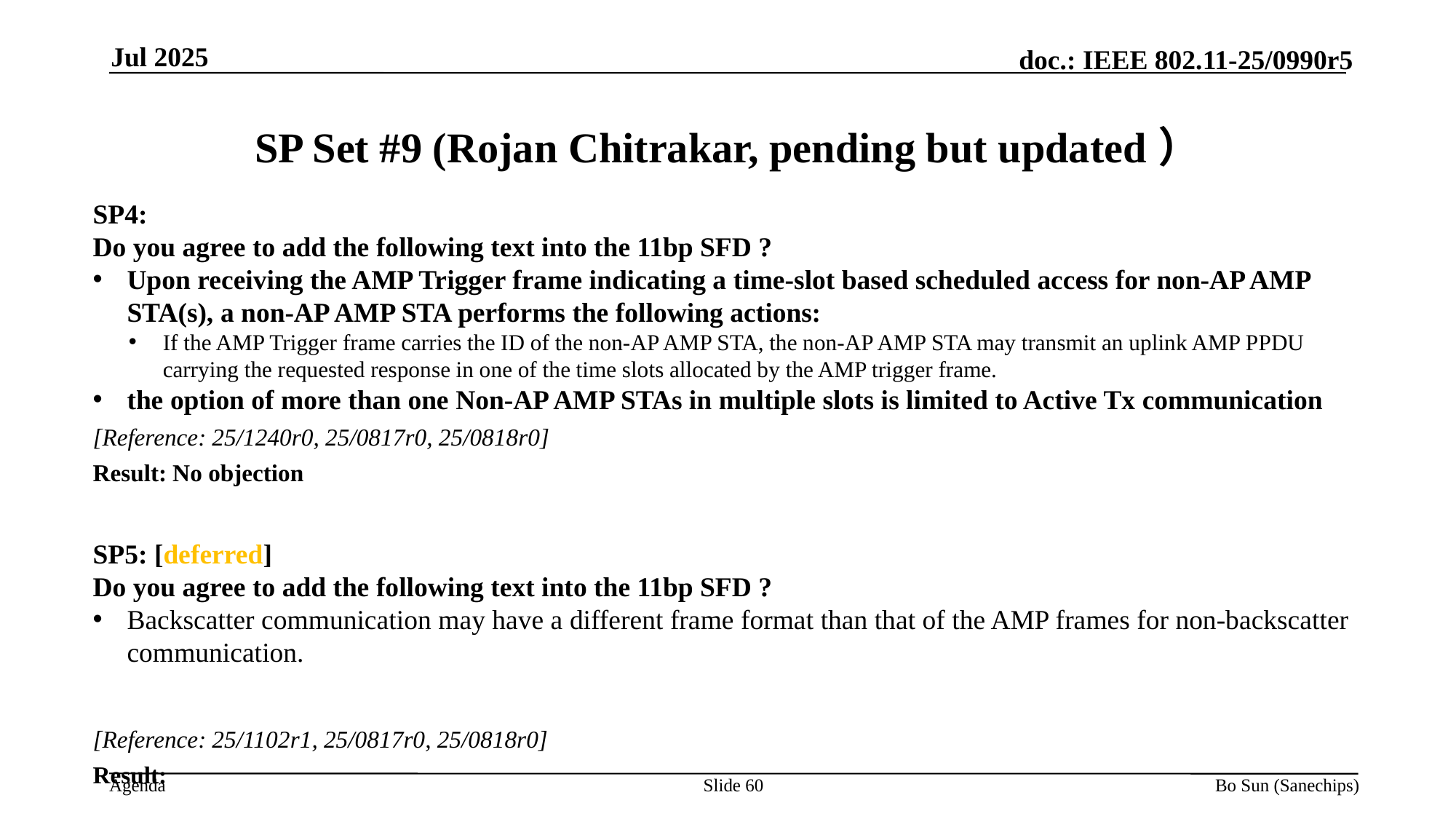

Jul 2025
# SP Set #9 (Rojan Chitrakar, pending but updated）
SP4:
Do you agree to add the following text into the 11bp SFD ?
Upon receiving the AMP Trigger frame indicating a time-slot based scheduled access for non-AP AMP STA(s), a non-AP AMP STA performs the following actions:
If the AMP Trigger frame carries the ID of the non-AP AMP STA, the non-AP AMP STA may transmit an uplink AMP PPDU carrying the requested response in one of the time slots allocated by the AMP trigger frame.
the option of more than one Non-AP AMP STAs in multiple slots is limited to Active Tx communication
[Reference: 25/1240r0, 25/0817r0, 25/0818r0]
Result: No objection

SP5: [deferred]
Do you agree to add the following text into the 11bp SFD ?
Backscatter communication may have a different frame format than that of the AMP frames for non-backscatter communication.

[Reference: 25/1102r1, 25/0817r0, 25/0818r0]
Result:

Slide 60
Bo Sun (Sanechips)